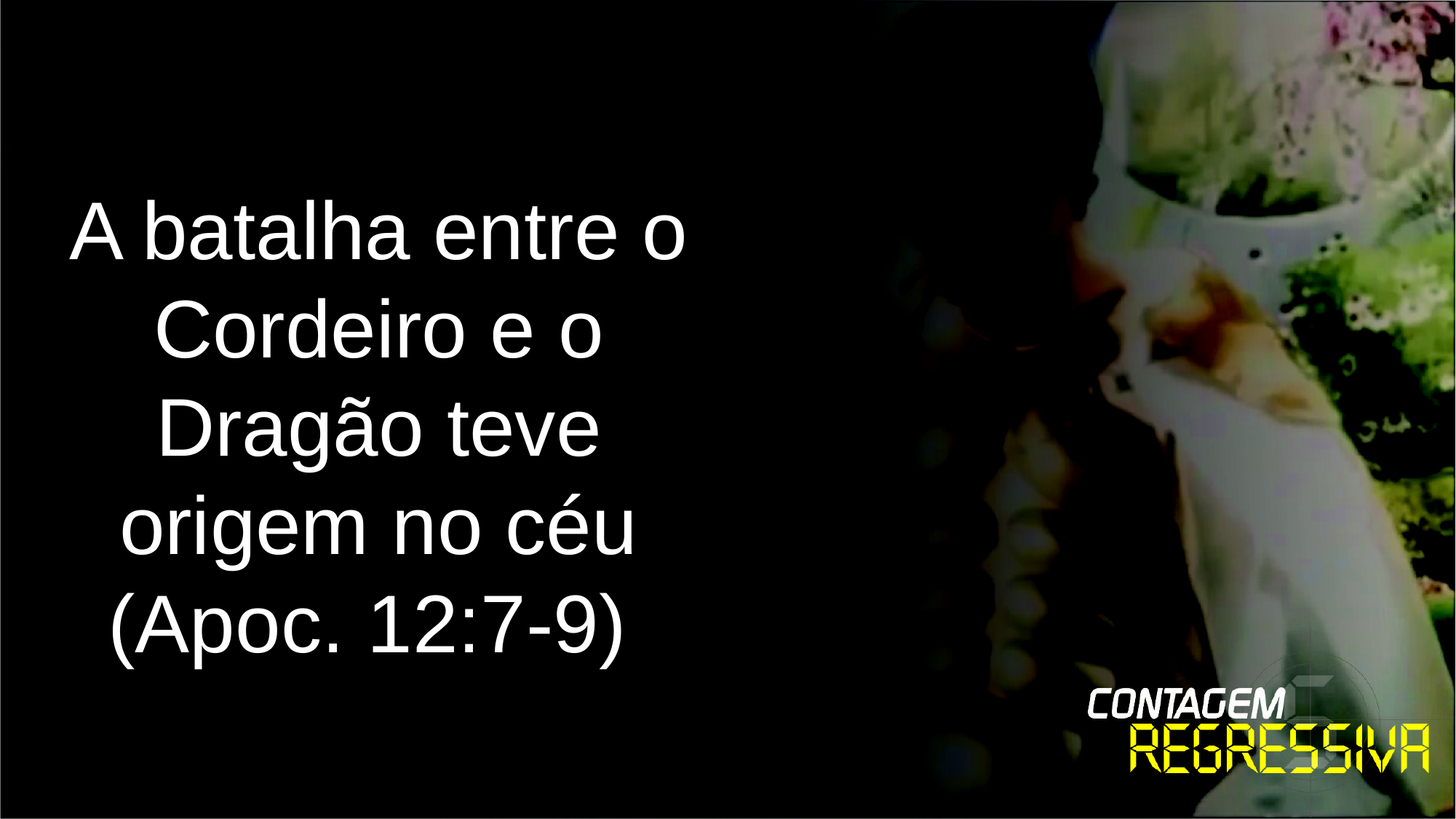

A batalha entre o Cordeiro e o Dragão teve origem no céu (Apoc. 12:7-9)